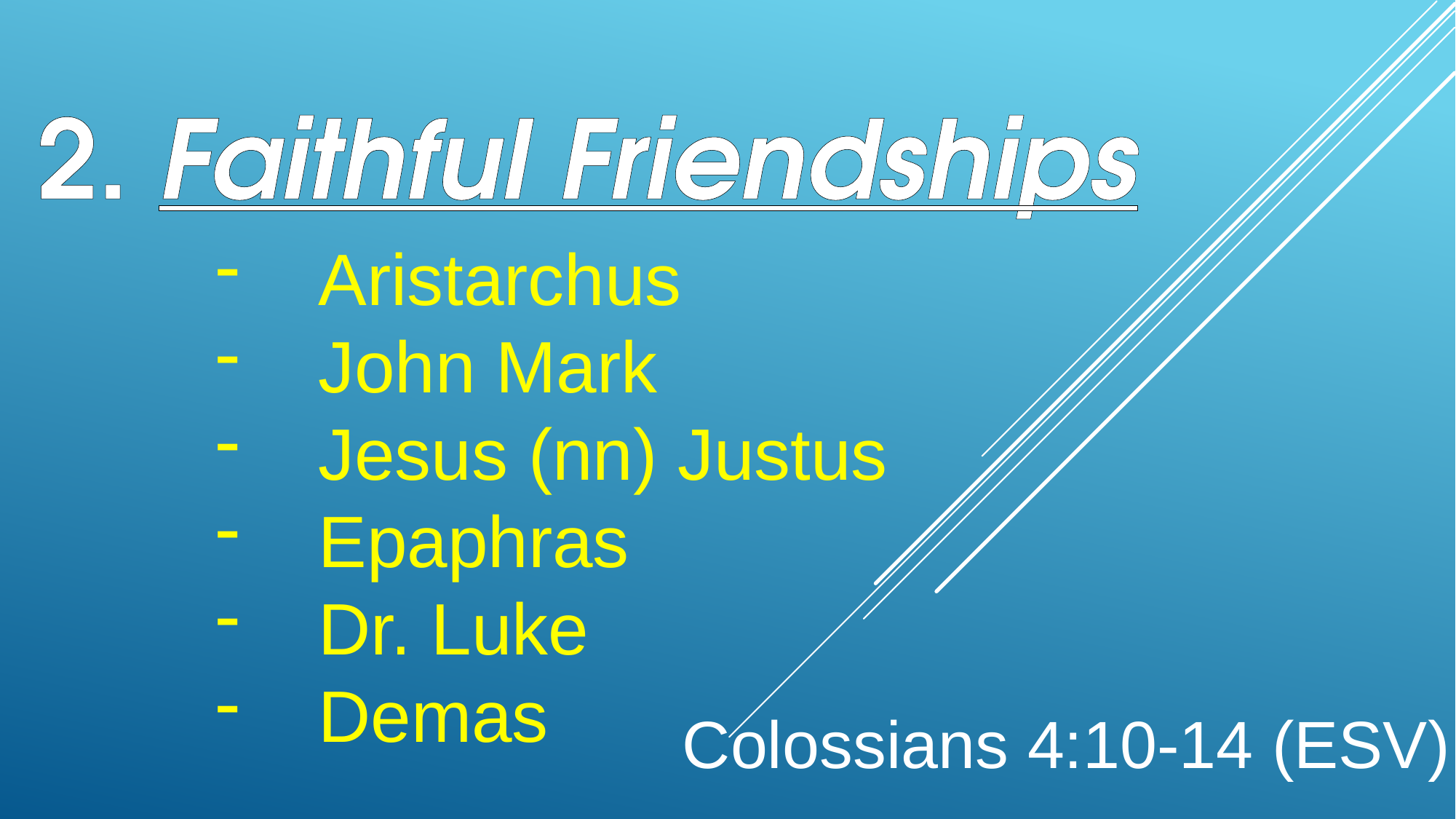

2. Faithful Friendships
Aristarchus
John Mark
Jesus (nn) Justus
Epaphras
Dr. Luke
Demas

Colossians 4:10-14 (ESV)